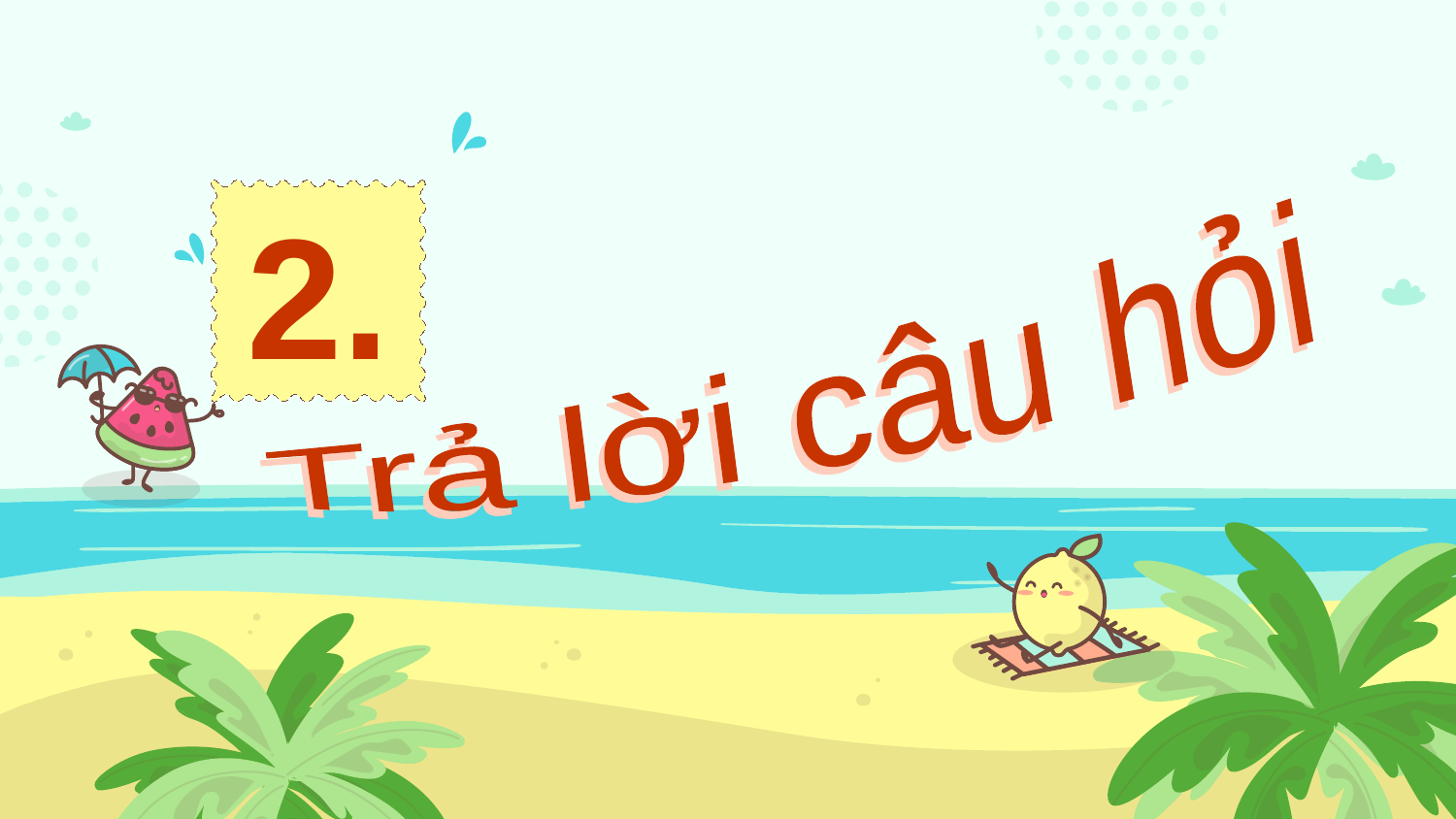

2.

Trả lời câu hỏi
Trả lời câu hỏi